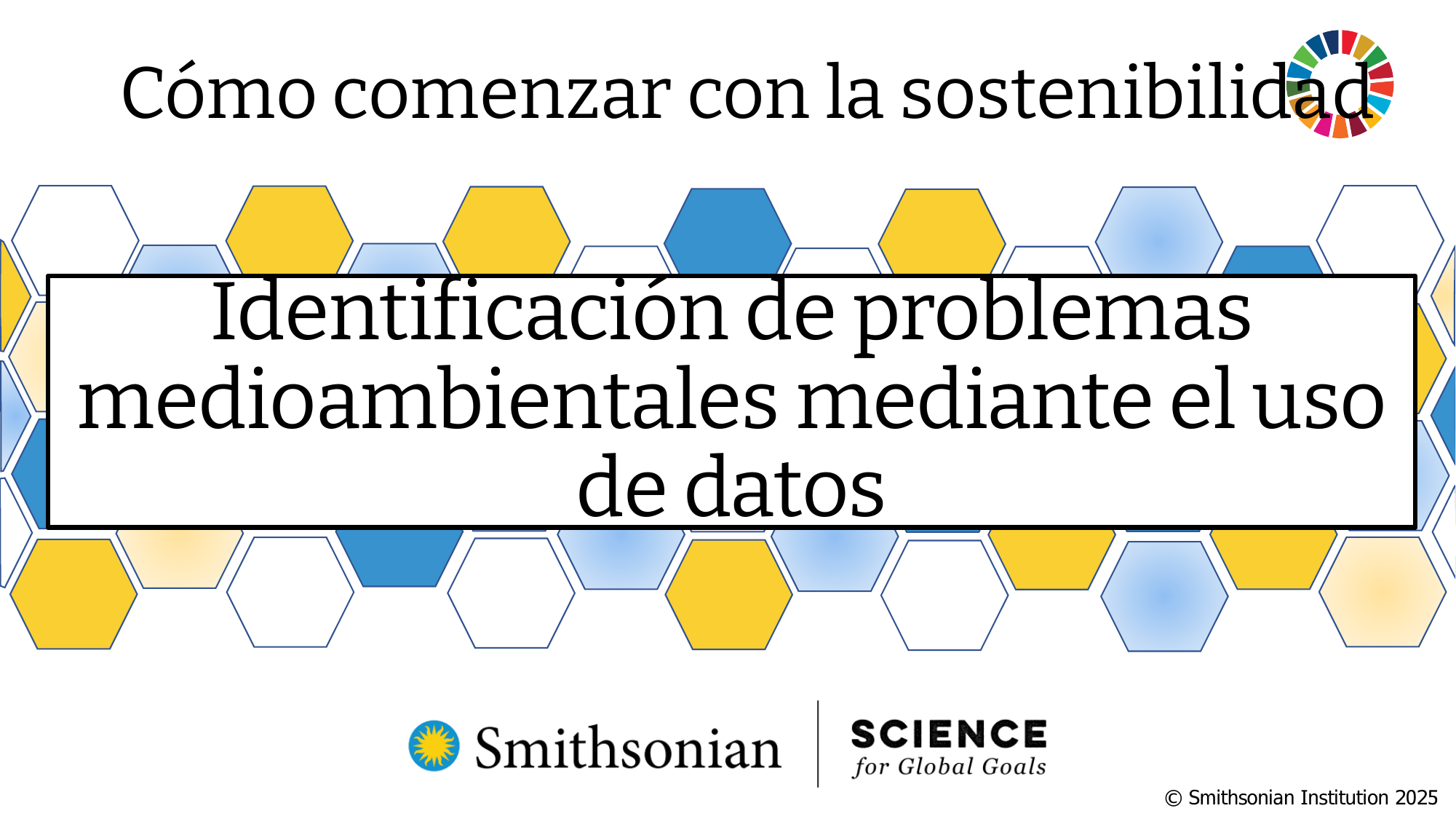

Cómo comenzar con la sostenibilidad
# Identificación de problemas medioambientales mediante el uso de datos